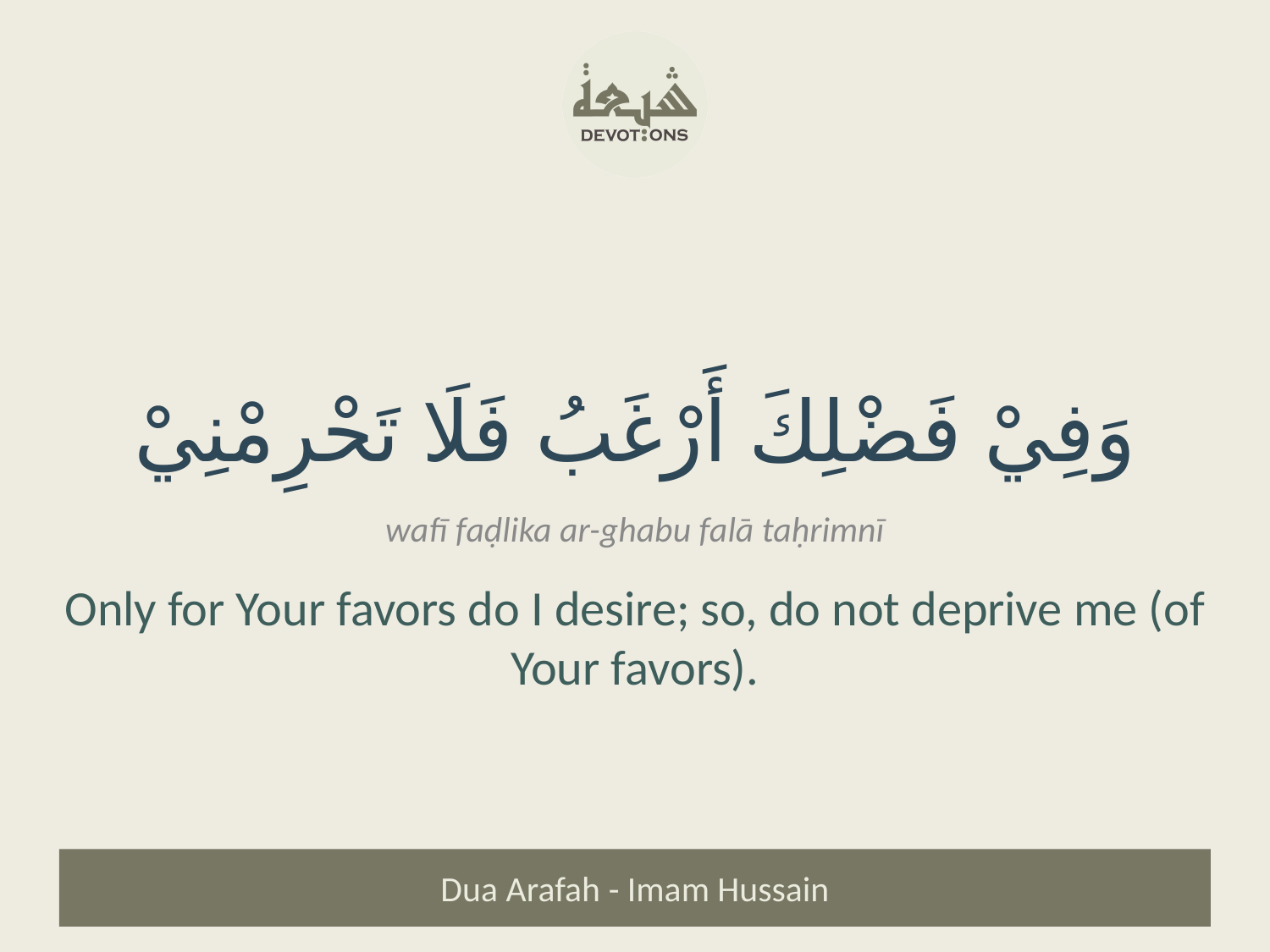

وَفِيْ فَضْلِكَ أَرْغَبُ فَلَا تَحْرِمْنِيْ
wafī faḍlika ar-ghabu falā taḥrimnī
Only for Your favors do I desire; so, do not deprive me (of Your favors).
Dua Arafah - Imam Hussain